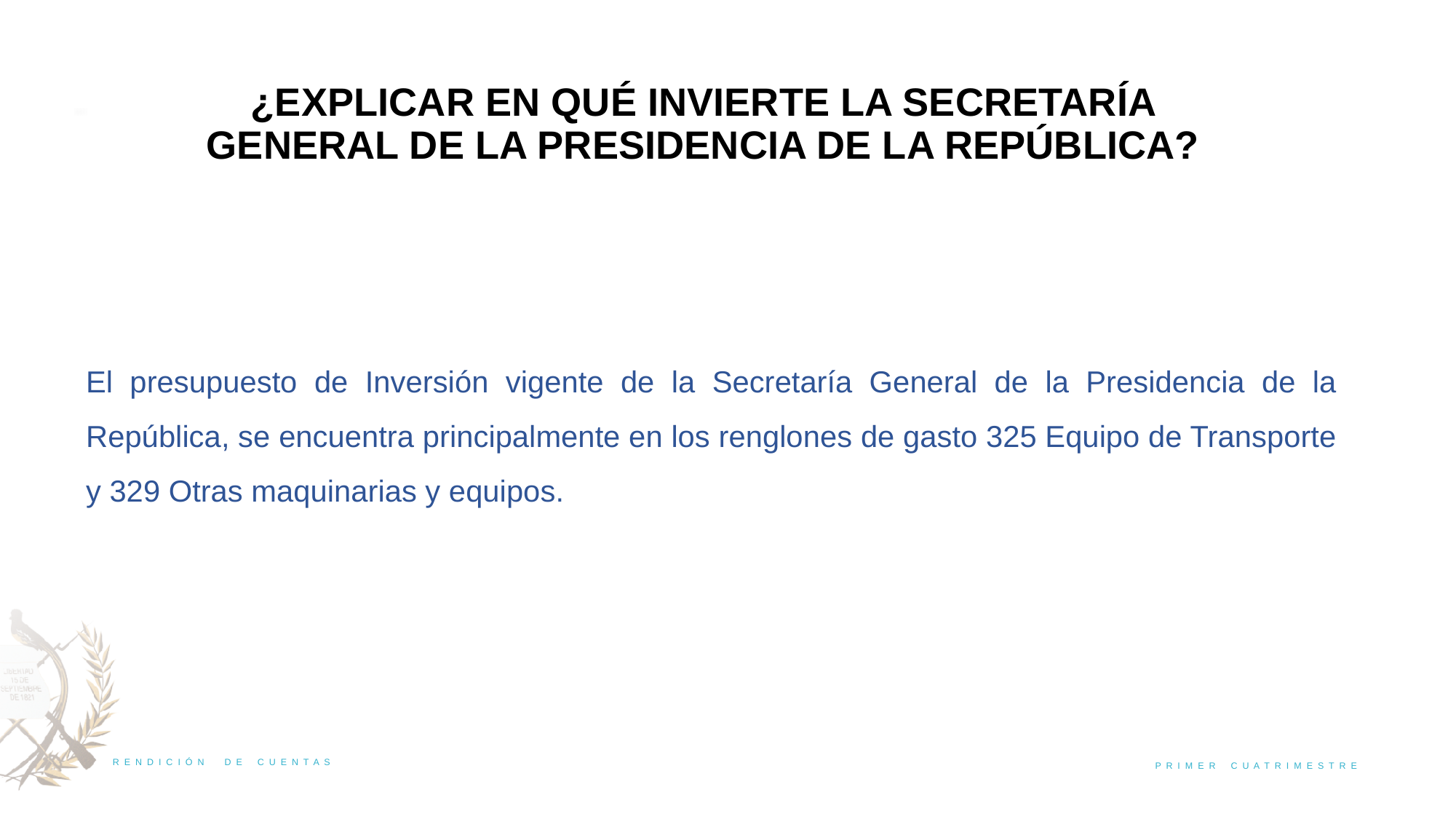

¿EXPLICAR EN QUÉ INVIERTE LA SECRETARÍA GENERAL DE LA PRESIDENCIA DE LA REPÚBLICA?
El presupuesto de Inversión vigente de la Secretaría General de la Presidencia de la República, se encuentra principalmente en los renglones de gasto 325 Equipo de Transporte y 329 Otras maquinarias y equipos.